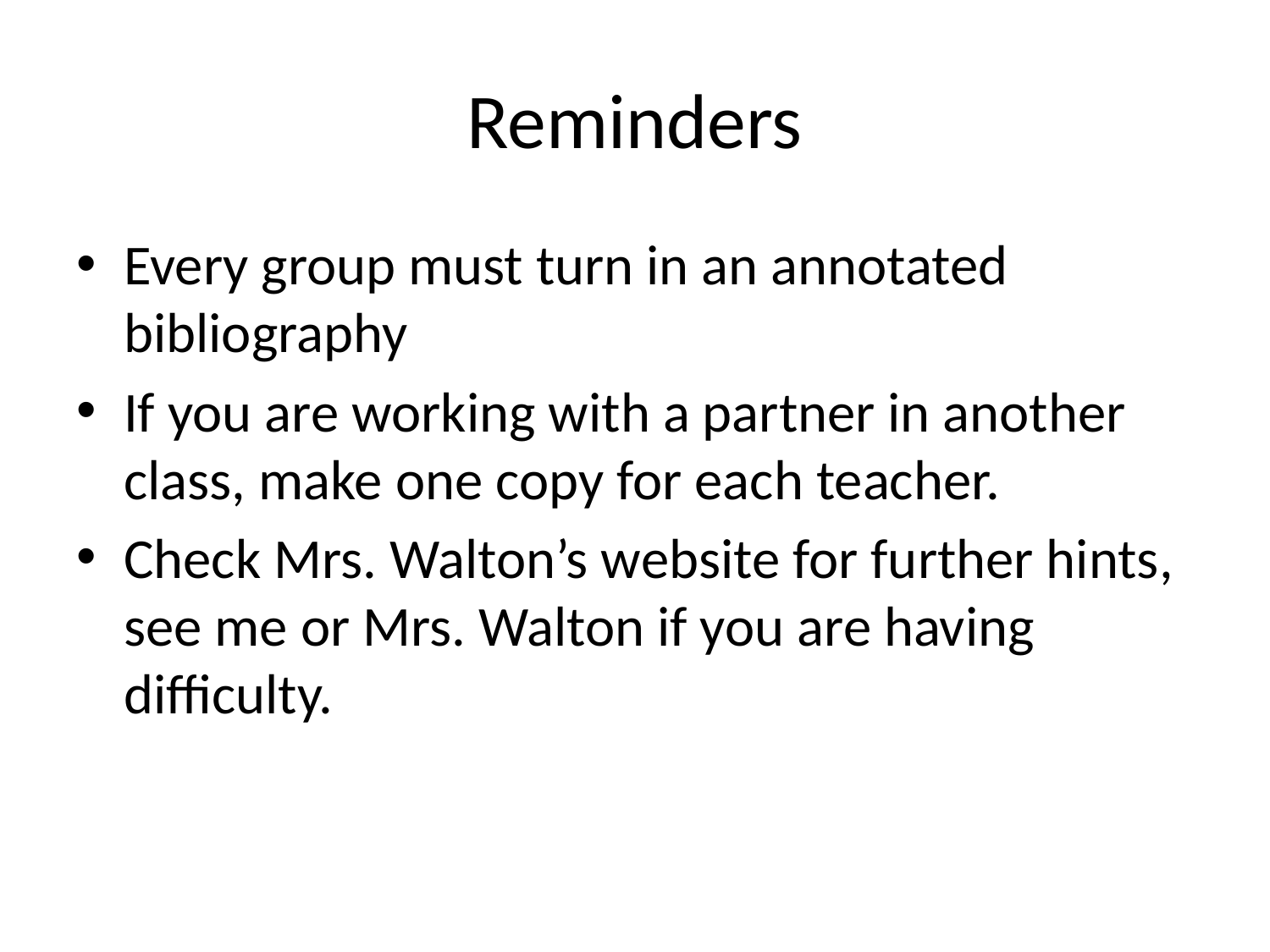

# Reminders
Every group must turn in an annotated bibliography
If you are working with a partner in another class, make one copy for each teacher.
Check Mrs. Walton’s website for further hints, see me or Mrs. Walton if you are having difficulty.